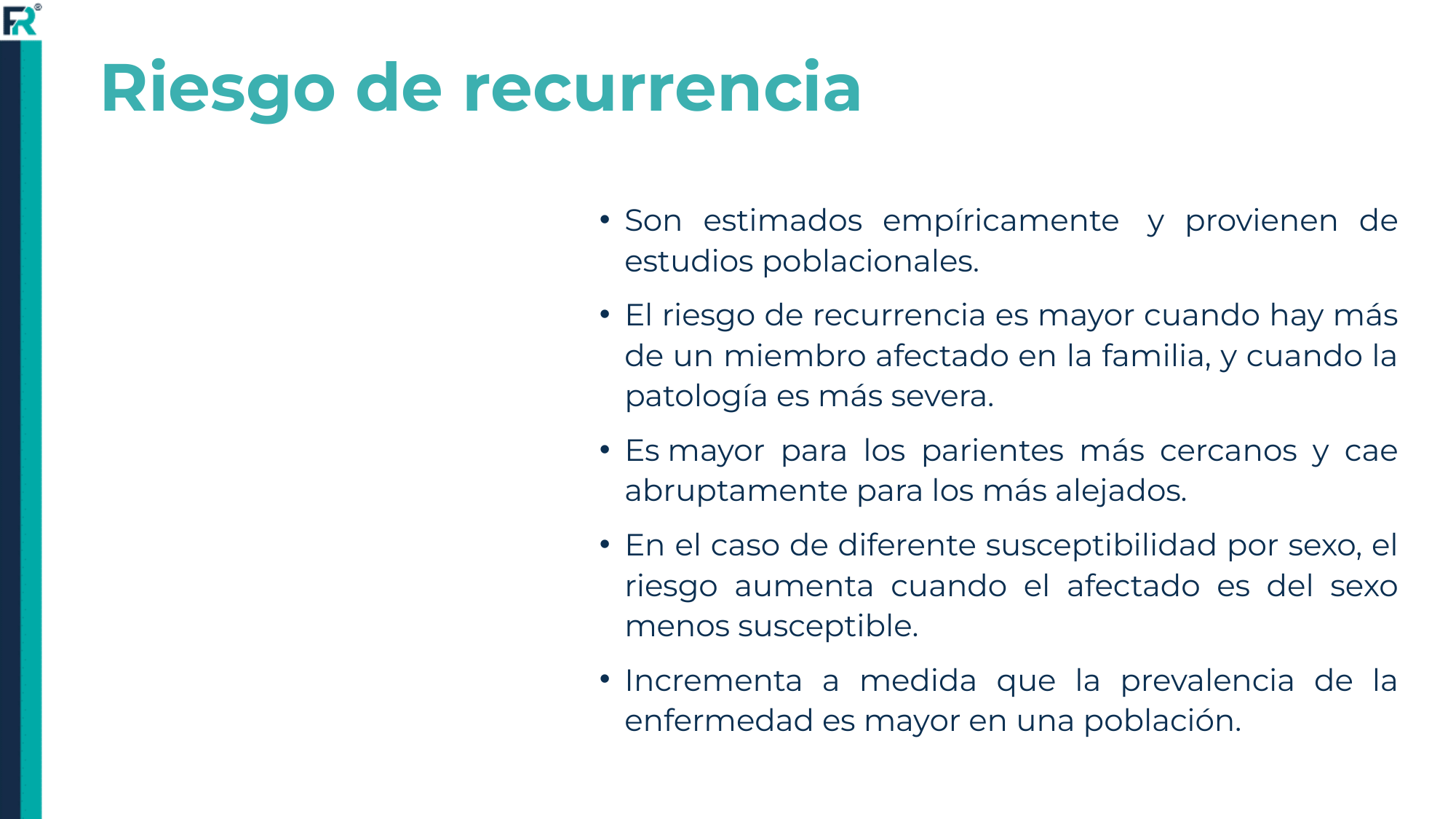

Riesgo de recurrencia
Son estimados empíricamente  y provienen de estudios poblacionales.
El riesgo de recurrencia es mayor cuando hay más de un miembro afectado en la familia, y cuando la patología es más severa.
Es mayor para los parientes más cercanos y cae abruptamente para los más alejados.
En el caso de diferente susceptibilidad por sexo, el riesgo aumenta cuando el afectado es del sexo menos susceptible.
Incrementa a medida que la prevalencia de la enfermedad es mayor en una población.